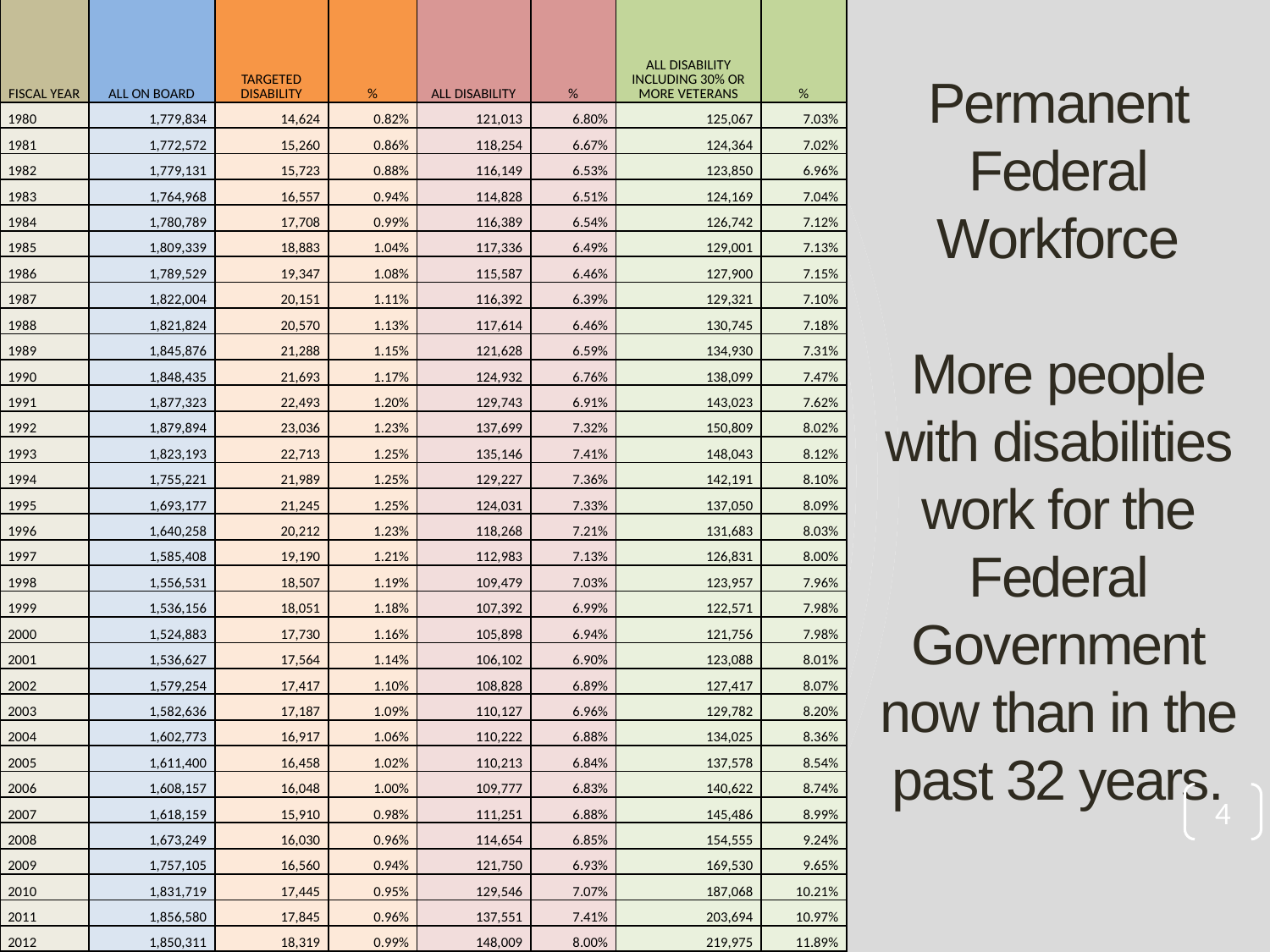

| FISCAL YEAR | ALL ON BOARD | TARGETED DISABILITY | % | ALL DISABILITY | % | ALL DISABILITY INCLUDING 30% OR MORE VETERANS | % |
| --- | --- | --- | --- | --- | --- | --- | --- |
| 1980 | 1,779,834 | 14,624 | 0.82% | 121,013 | 6.80% | 125,067 | 7.03% |
| 1981 | 1,772,572 | 15,260 | 0.86% | 118,254 | 6.67% | 124,364 | 7.02% |
| 1982 | 1,779,131 | 15,723 | 0.88% | 116,149 | 6.53% | 123,850 | 6.96% |
| 1983 | 1,764,968 | 16,557 | 0.94% | 114,828 | 6.51% | 124,169 | 7.04% |
| 1984 | 1,780,789 | 17,708 | 0.99% | 116,389 | 6.54% | 126,742 | 7.12% |
| 1985 | 1,809,339 | 18,883 | 1.04% | 117,336 | 6.49% | 129,001 | 7.13% |
| 1986 | 1,789,529 | 19,347 | 1.08% | 115,587 | 6.46% | 127,900 | 7.15% |
| 1987 | 1,822,004 | 20,151 | 1.11% | 116,392 | 6.39% | 129,321 | 7.10% |
| 1988 | 1,821,824 | 20,570 | 1.13% | 117,614 | 6.46% | 130,745 | 7.18% |
| 1989 | 1,845,876 | 21,288 | 1.15% | 121,628 | 6.59% | 134,930 | 7.31% |
| 1990 | 1,848,435 | 21,693 | 1.17% | 124,932 | 6.76% | 138,099 | 7.47% |
| 1991 | 1,877,323 | 22,493 | 1.20% | 129,743 | 6.91% | 143,023 | 7.62% |
| 1992 | 1,879,894 | 23,036 | 1.23% | 137,699 | 7.32% | 150,809 | 8.02% |
| 1993 | 1,823,193 | 22,713 | 1.25% | 135,146 | 7.41% | 148,043 | 8.12% |
| 1994 | 1,755,221 | 21,989 | 1.25% | 129,227 | 7.36% | 142,191 | 8.10% |
| 1995 | 1,693,177 | 21,245 | 1.25% | 124,031 | 7.33% | 137,050 | 8.09% |
| 1996 | 1,640,258 | 20,212 | 1.23% | 118,268 | 7.21% | 131,683 | 8.03% |
| 1997 | 1,585,408 | 19,190 | 1.21% | 112,983 | 7.13% | 126,831 | 8.00% |
| 1998 | 1,556,531 | 18,507 | 1.19% | 109,479 | 7.03% | 123,957 | 7.96% |
| 1999 | 1,536,156 | 18,051 | 1.18% | 107,392 | 6.99% | 122,571 | 7.98% |
| 2000 | 1,524,883 | 17,730 | 1.16% | 105,898 | 6.94% | 121,756 | 7.98% |
| 2001 | 1,536,627 | 17,564 | 1.14% | 106,102 | 6.90% | 123,088 | 8.01% |
| 2002 | 1,579,254 | 17,417 | 1.10% | 108,828 | 6.89% | 127,417 | 8.07% |
| 2003 | 1,582,636 | 17,187 | 1.09% | 110,127 | 6.96% | 129,782 | 8.20% |
| 2004 | 1,602,773 | 16,917 | 1.06% | 110,222 | 6.88% | 134,025 | 8.36% |
| 2005 | 1,611,400 | 16,458 | 1.02% | 110,213 | 6.84% | 137,578 | 8.54% |
| 2006 | 1,608,157 | 16,048 | 1.00% | 109,777 | 6.83% | 140,622 | 8.74% |
| 2007 | 1,618,159 | 15,910 | 0.98% | 111,251 | 6.88% | 145,486 | 8.99% |
| 2008 | 1,673,249 | 16,030 | 0.96% | 114,654 | 6.85% | 154,555 | 9.24% |
| 2009 | 1,757,105 | 16,560 | 0.94% | 121,750 | 6.93% | 169,530 | 9.65% |
| 2010 | 1,831,719 | 17,445 | 0.95% | 129,546 | 7.07% | 187,068 | 10.21% |
| 2011 | 1,856,580 | 17,845 | 0.96% | 137,551 | 7.41% | 203,694 | 10.97% |
| 2012 | 1,850,311 | 18,319 | 0.99% | 148,009 | 8.00% | 219,975 | 11.89% |
# Permanent Federal Workforce More people with disabilities work for the Federal Government now than in the past 32 years.
4